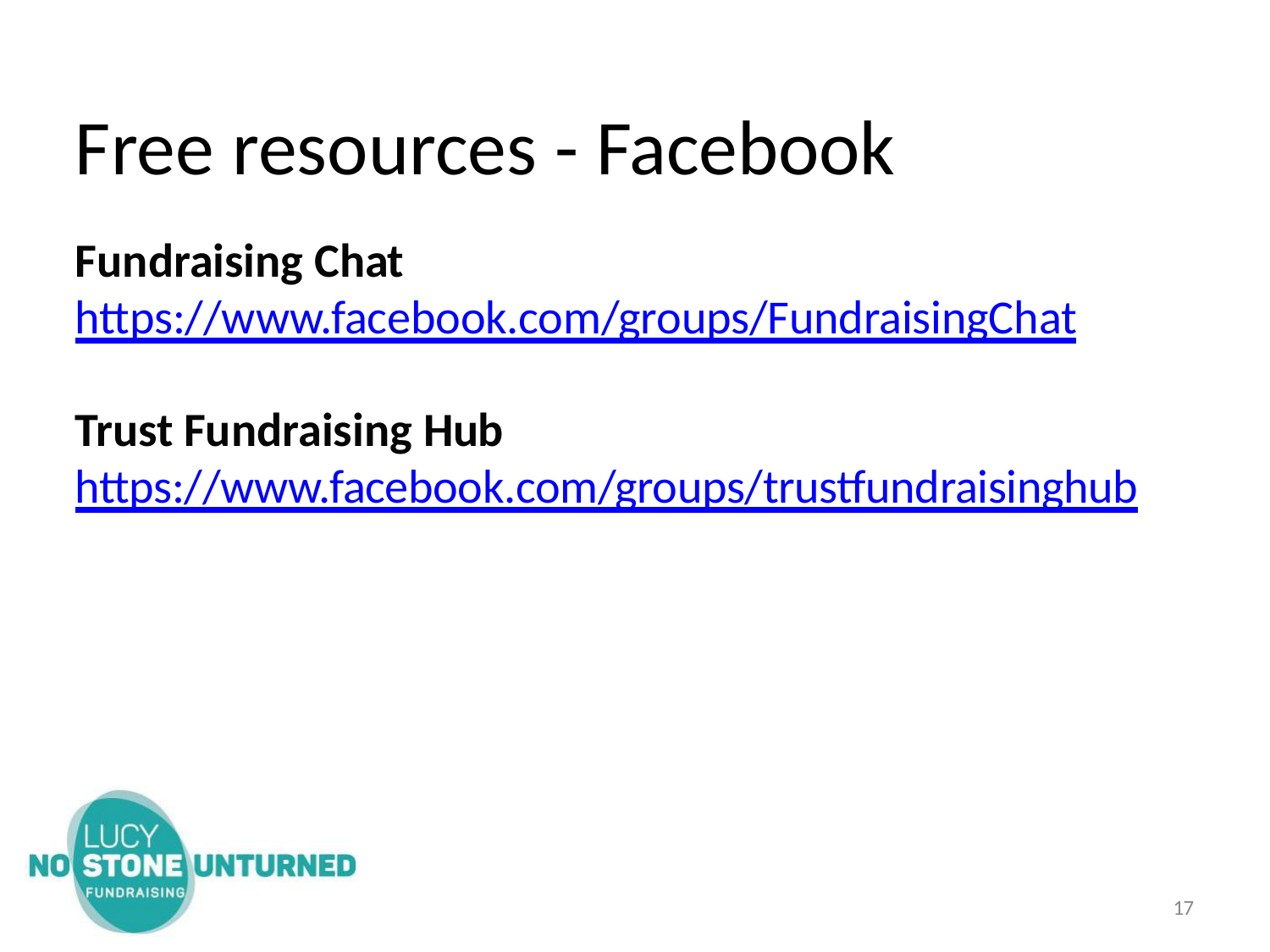

# Free resources - Facebook
Fundraising Chat
https://www.facebook.com/groups/FundraisingChat

Trust Fundraising Hub
https://www.facebook.com/groups/trustfundraisinghub
17